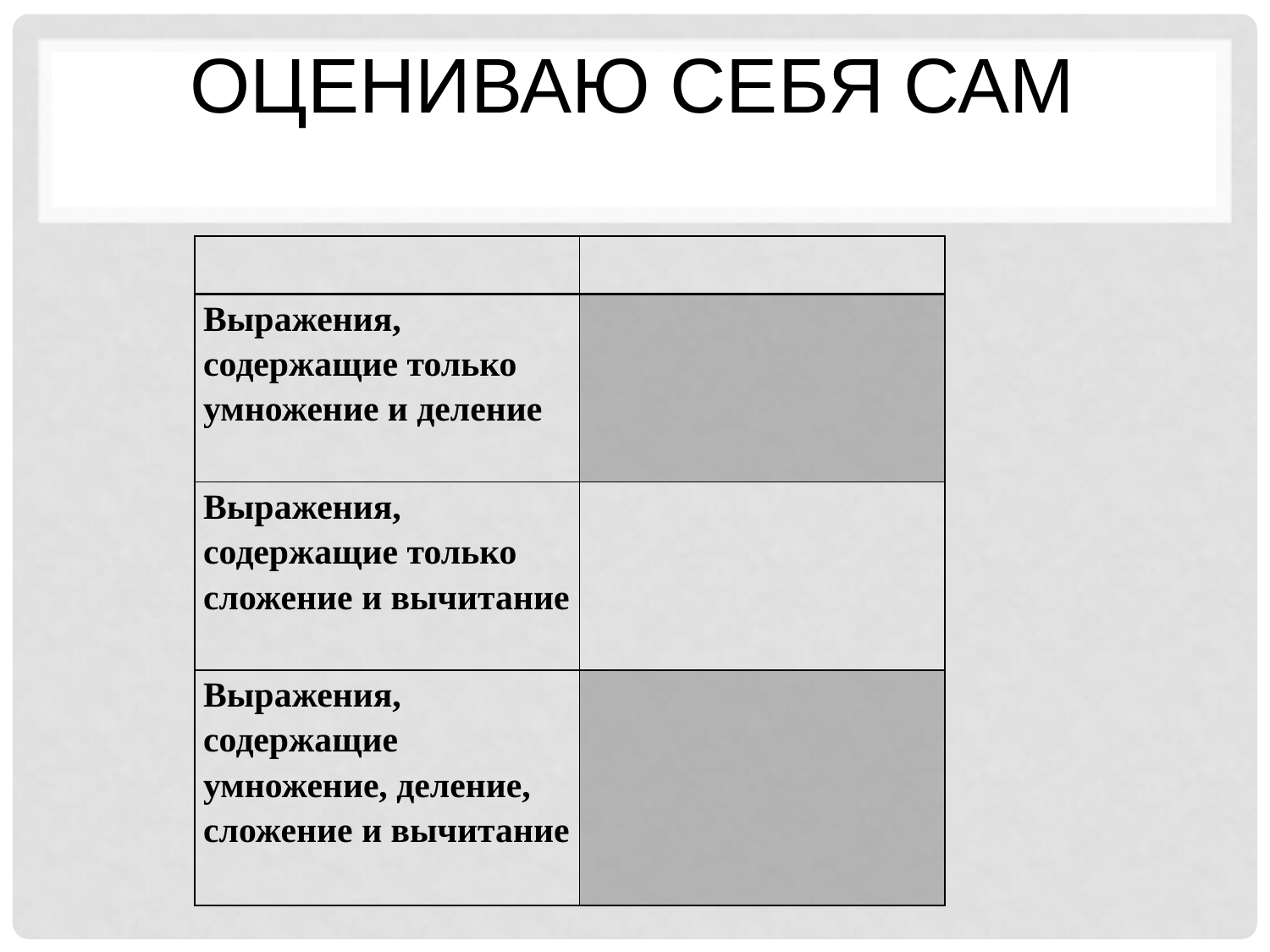

# Оцениваю себя сам
|  |  |
| --- | --- |
| Выражения, содержащие только умножение и деление |  |
| Выражения, содержащие только сложение и вычитание |  |
| Выражения, содержащие умножение, деление, сложение и вычитание |  |